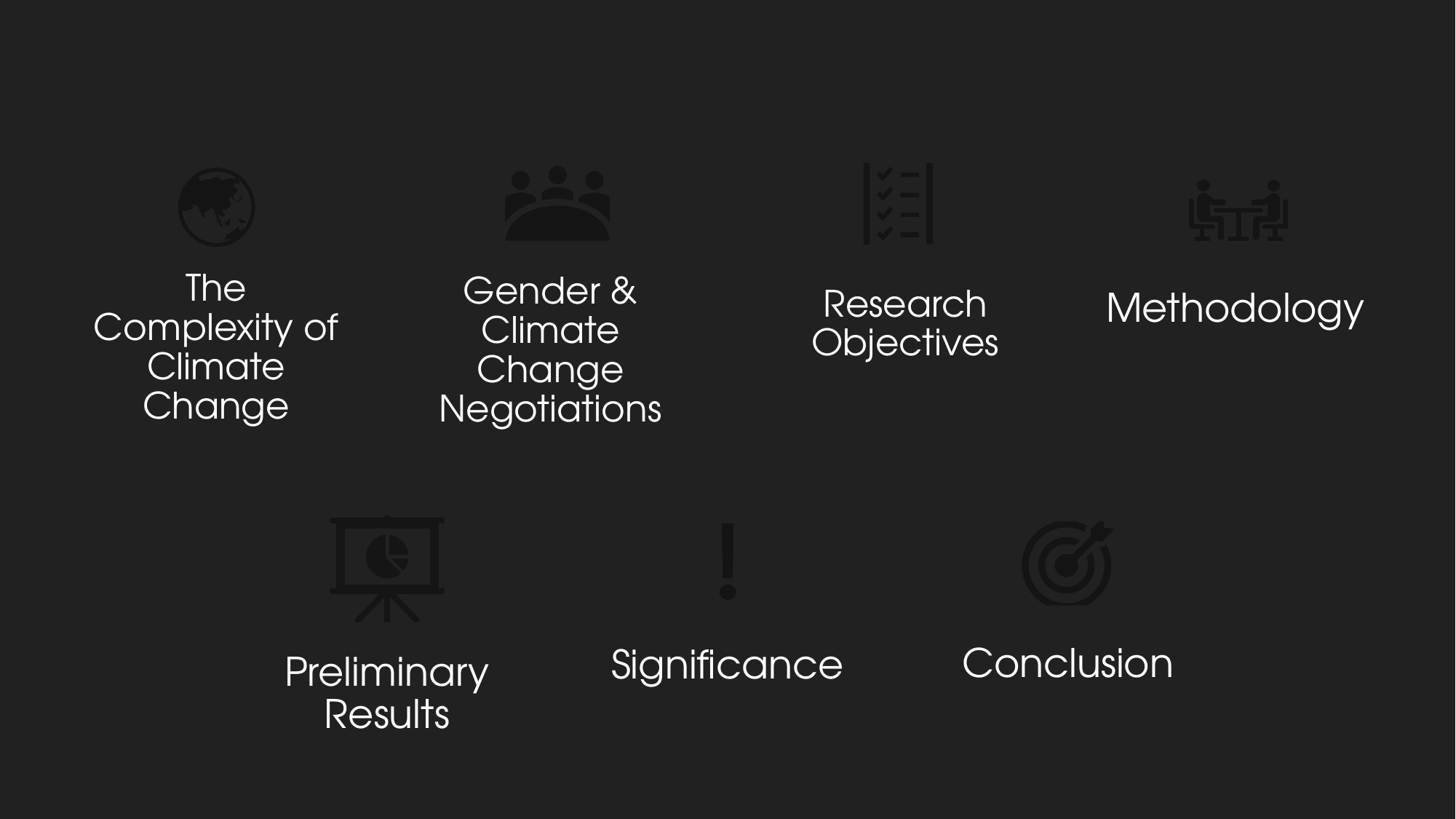

The Complexity of Climate Change
Gender & Climate Change Negotiations
Research Objectives
Methodology
Preliminary Results
Significance
Conclusion